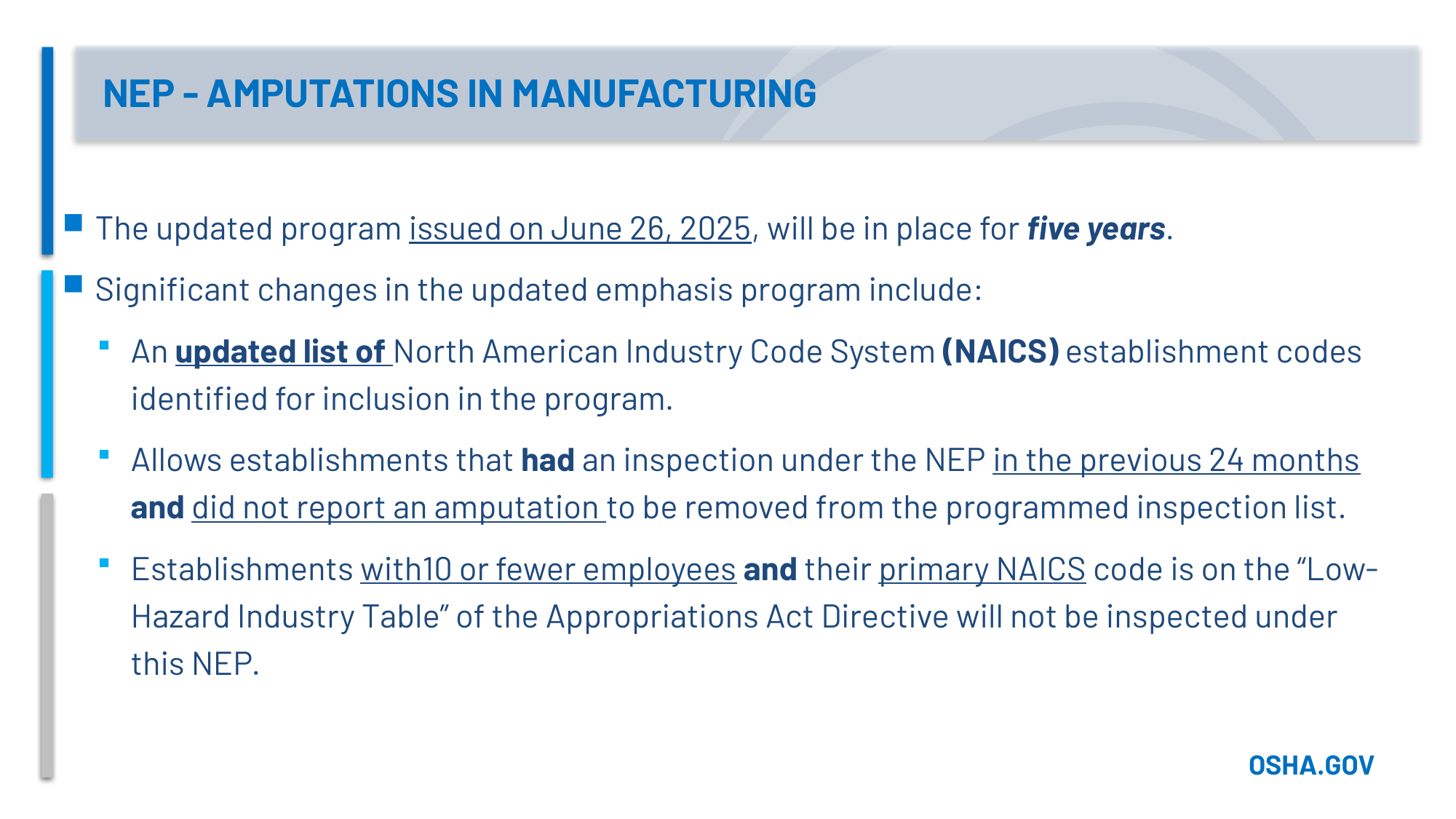

# NEP - AMPUTATIONS IN MANUFACTURING
The updated program issued on June 26, 2025, will be in place for five years.
Significant changes in the updated emphasis program include:
An updated list of North American Industry Code System (NAICS) establishment codes identified for inclusion in the program.
Allows establishments that had an inspection under the NEP in the previous 24 months and did not report an amputation to be removed from the programmed inspection list.
Establishments with10 or fewer employees and their primary NAICS code is on the “Low-Hazard Industry Table” of the Appropriations Act Directive will not be inspected under this NEP.